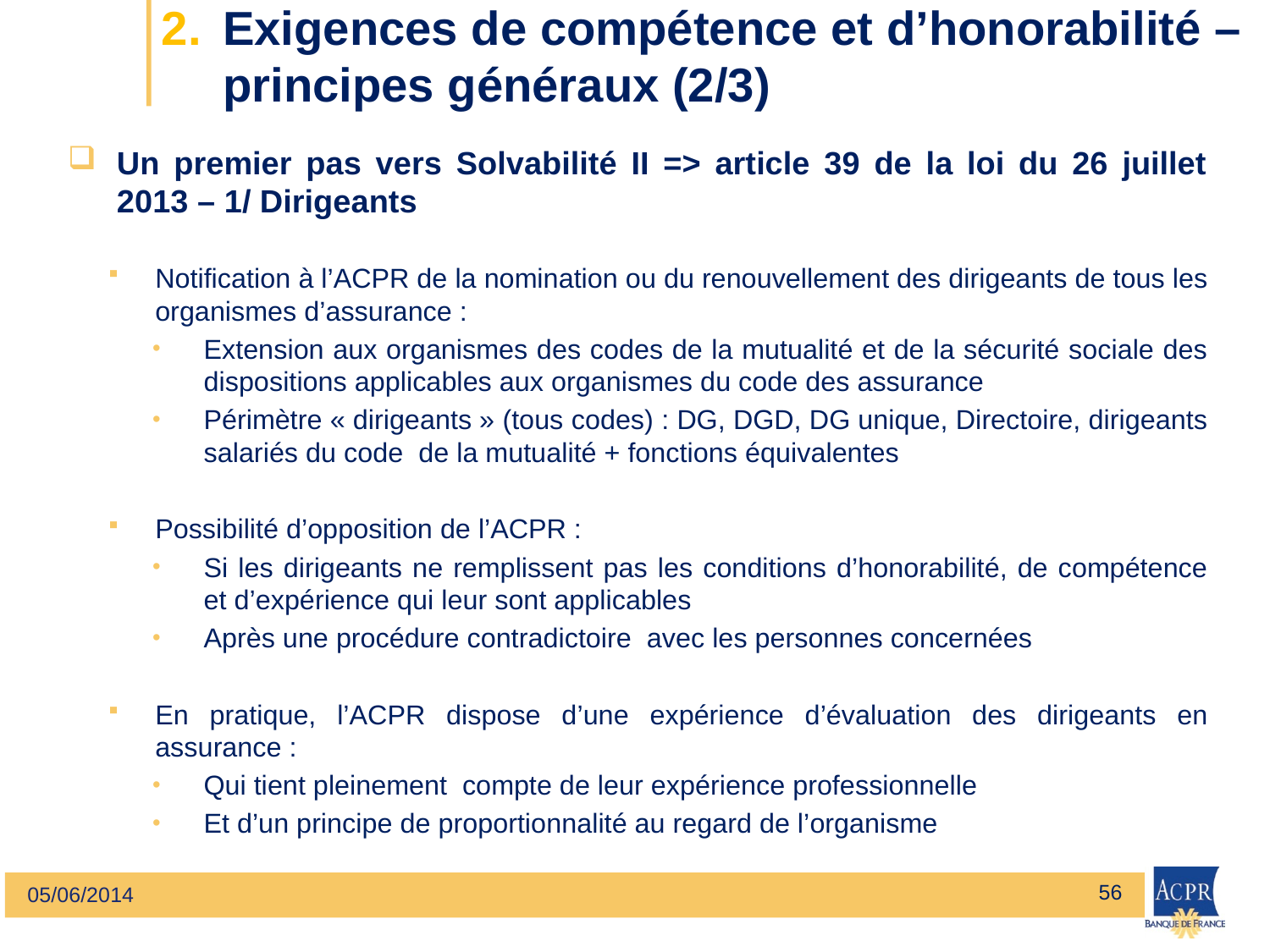

# 2. 	Exigences de compétence et d’honorabilité – 	principes généraux (2/3)
Un premier pas vers Solvabilité II => article 39 de la loi du 26 juillet 2013 – 1/ Dirigeants

Notification à l’ACPR de la nomination ou du renouvellement des dirigeants de tous les organismes d’assurance :
Extension aux organismes des codes de la mutualité et de la sécurité sociale des dispositions applicables aux organismes du code des assurance
Périmètre « dirigeants » (tous codes) : DG, DGD, DG unique, Directoire, dirigeants salariés du code  de la mutualité + fonctions équivalentes

Possibilité d’opposition de l’ACPR :
Si les dirigeants ne remplissent pas les conditions d’honorabilité, de compétence et d’expérience qui leur sont applicables
Après une procédure contradictoire  avec les personnes concernées

En pratique, l’ACPR dispose d’une expérience d’évaluation des dirigeants en assurance :
Qui tient pleinement  compte de leur expérience professionnelle
Et d’un principe de proportionnalité au regard de l’organisme

56
05/06/2014